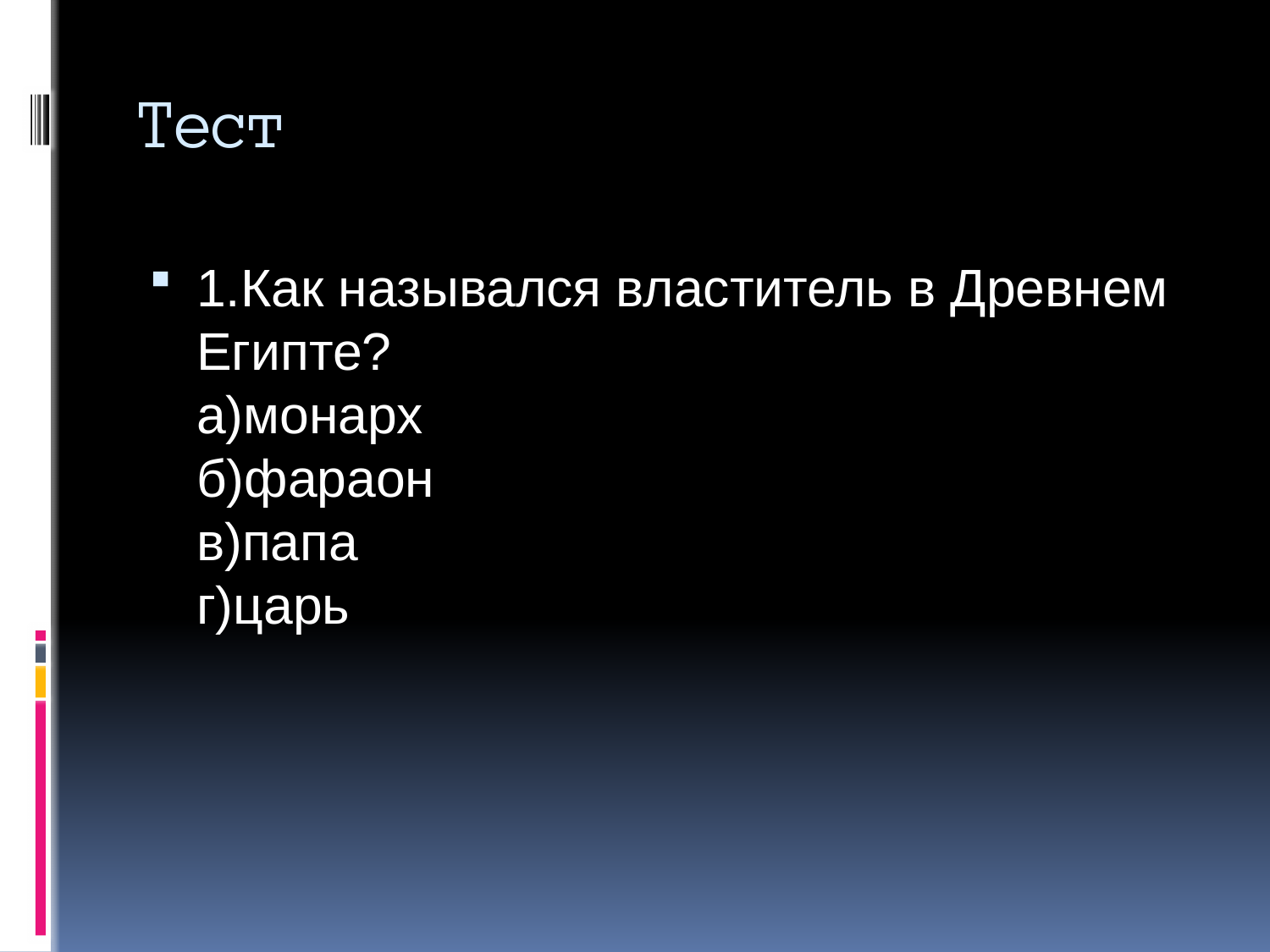

# Тест
1.Как назывался властитель в Древнем Египте?
а)монарх
б)фараон
в)папа
г)царь